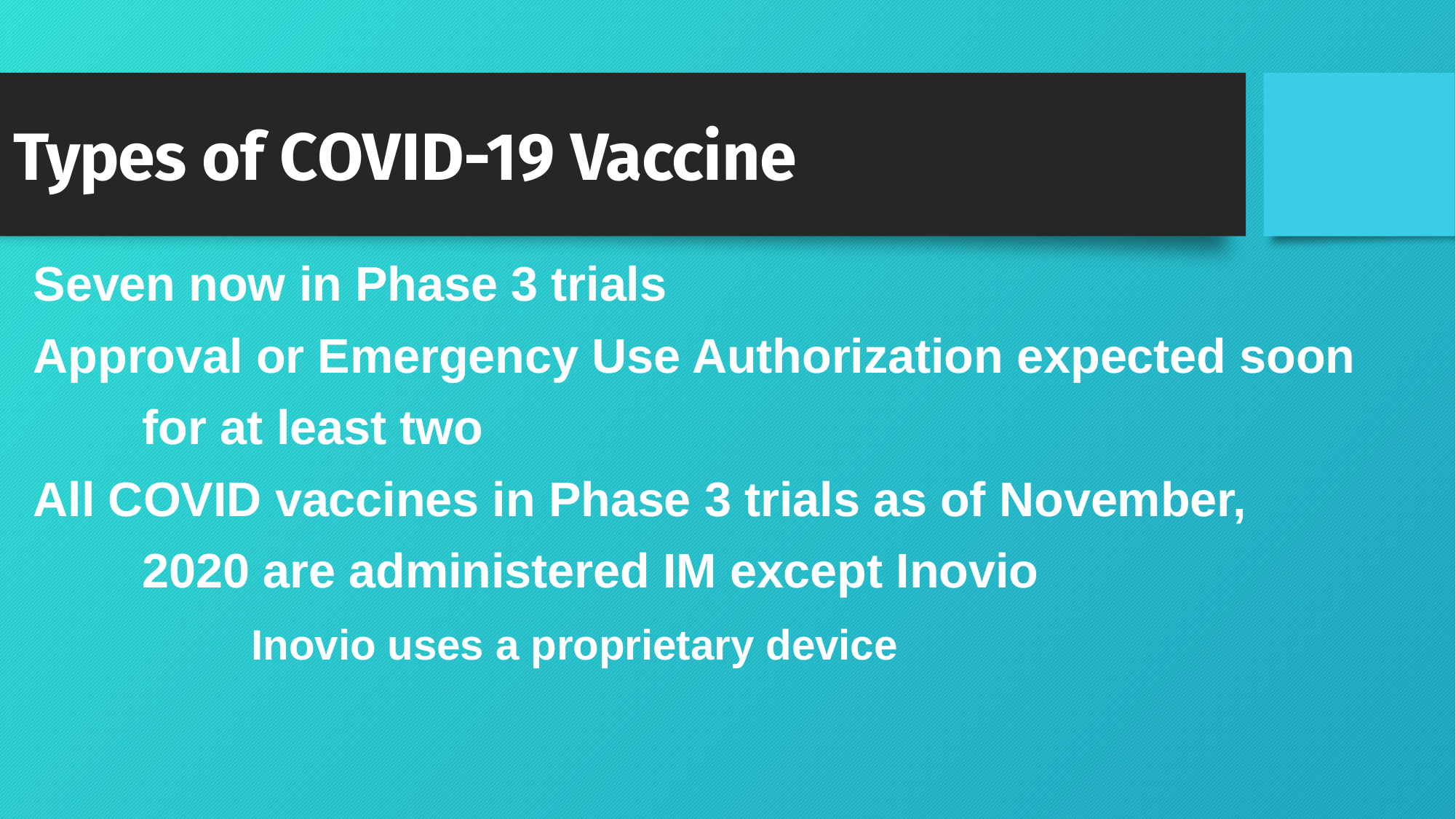

# Types of COVID-19 Vaccine
Seven now in Phase 3 trials
Approval or Emergency Use Authorization expected soon
	for at least two
All COVID vaccines in Phase 3 trials as of November,
	2020 are administered IM except Inovio
		Inovio uses a proprietary device